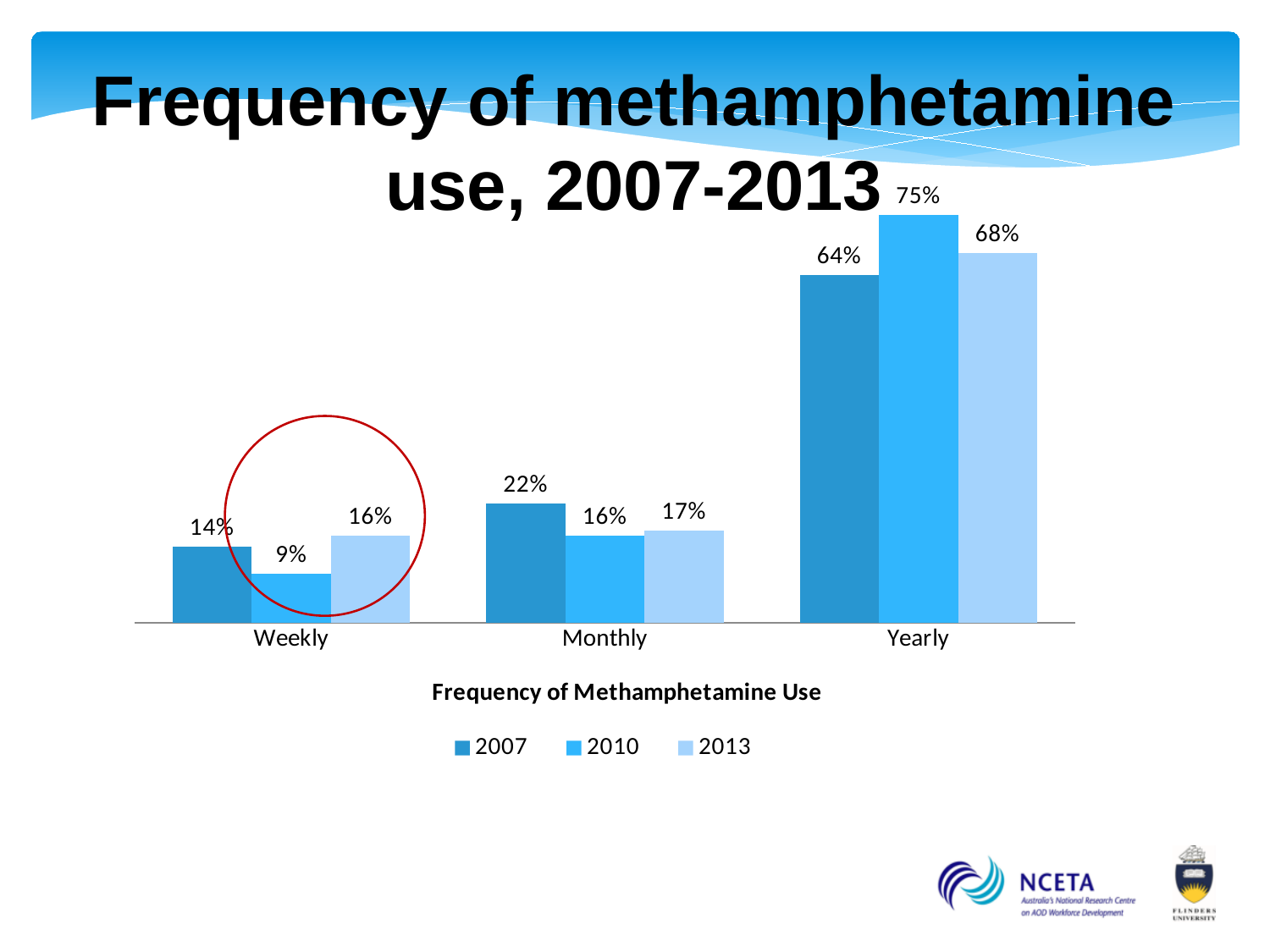

# Frequency of methamphetamine use, 2007-2013

### Chart

| Category | 2007 | 2010 | 2013 |
|---|---|---|---|
| Weekly | 14.0 | 9.0 | 16.0 |
| Monthly | 22.0 | 16.0 | 17.0 |
| Yearly | 64.0 | 75.0 | 68.0 |